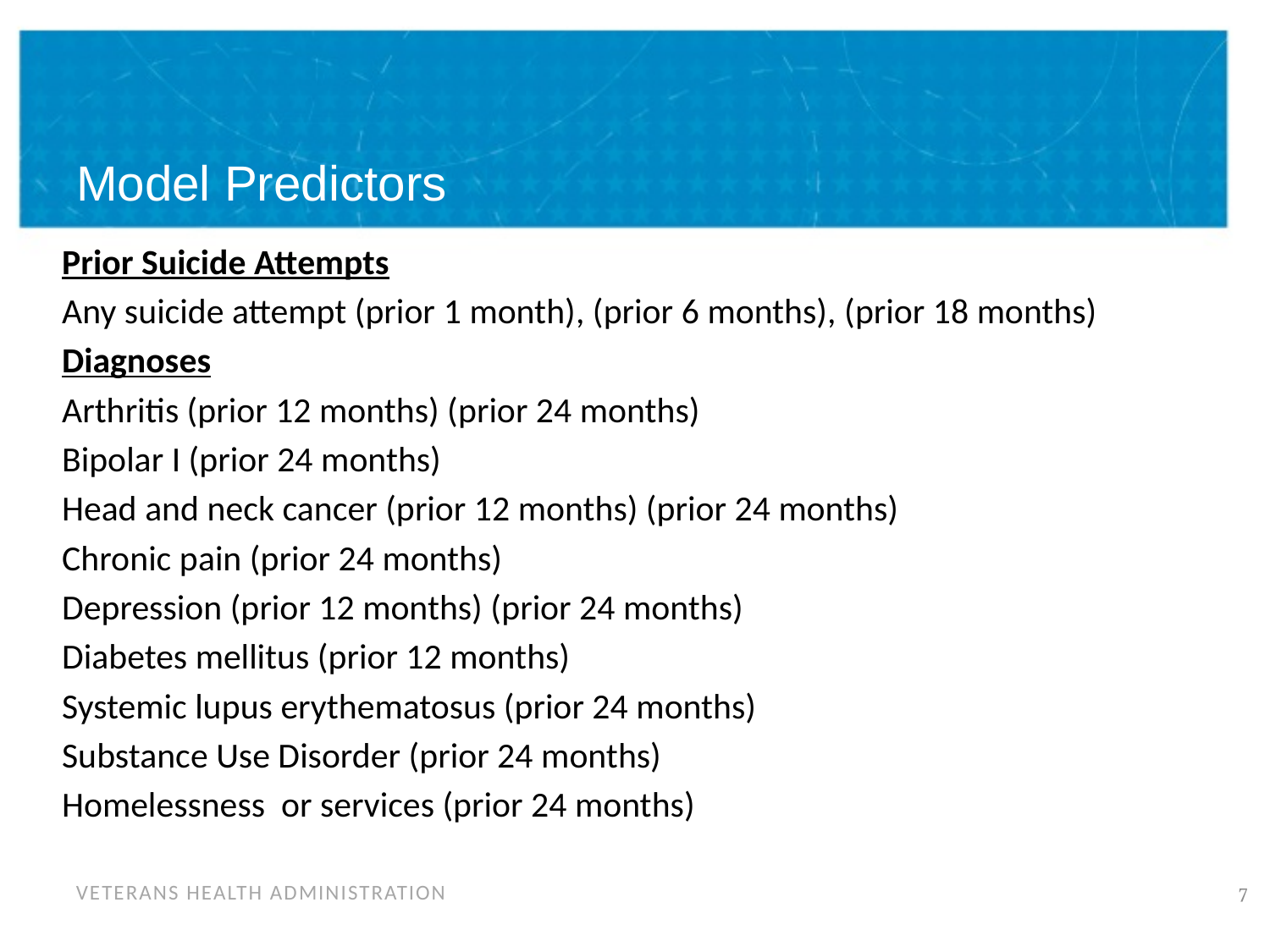

# Model Predictors
Prior Suicide Attempts
Any suicide attempt (prior 1 month), (prior 6 months), (prior 18 months)
Diagnoses
Arthritis (prior 12 months) (prior 24 months)
Bipolar I (prior 24 months)
Head and neck cancer (prior 12 months) (prior 24 months)
Chronic pain (prior 24 months)
Depression (prior 12 months) (prior 24 months)
Diabetes mellitus (prior 12 months)
Systemic lupus erythematosus (prior 24 months)
Substance Use Disorder (prior 24 months)
Homelessness  or services (prior 24 months)

7